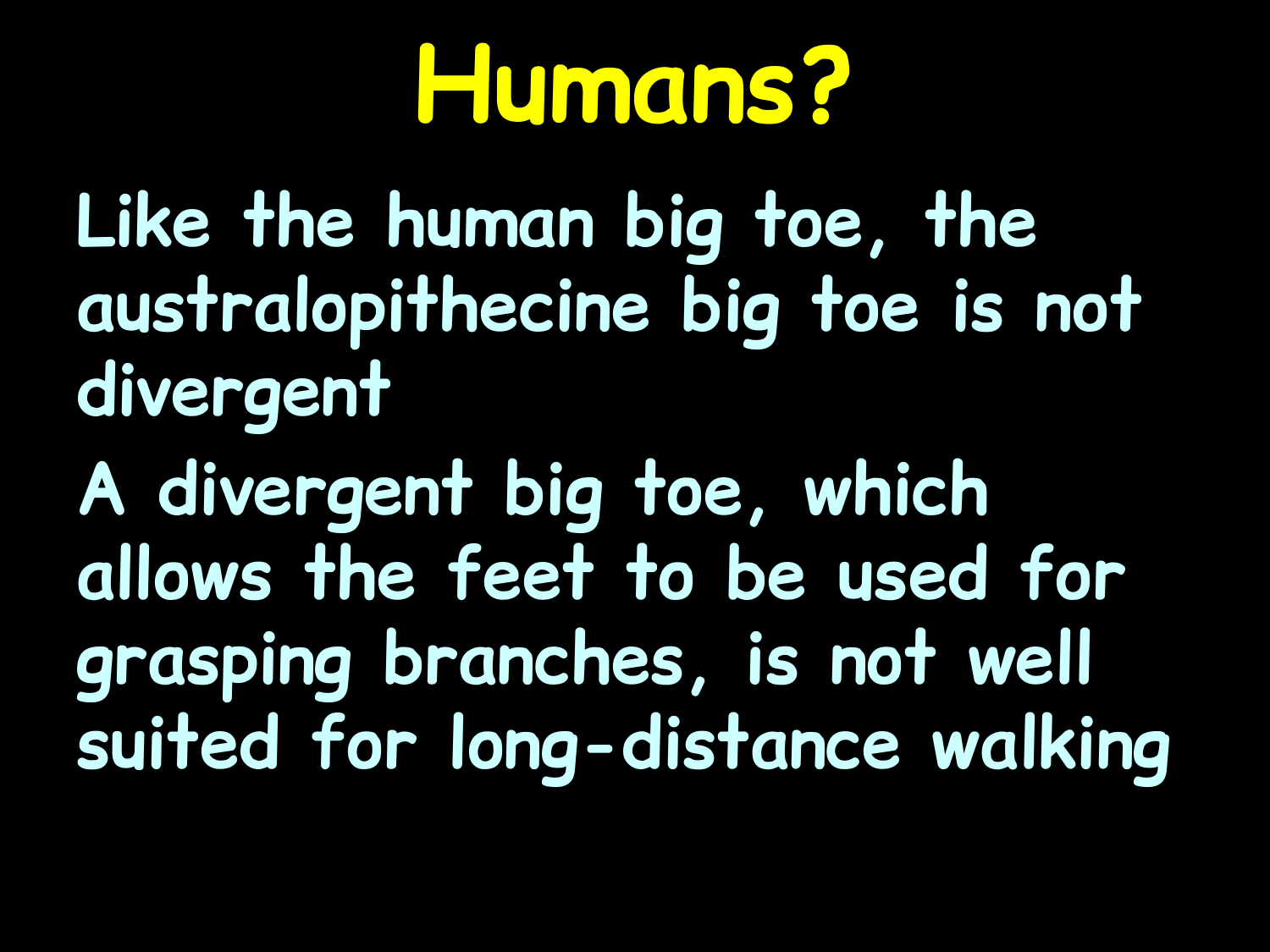

# Humans?
Like the human big toe, the australopithecine big toe is not divergent
A divergent big toe, which allows the feet to be used for grasping branches, is not well suited for long-distance walking